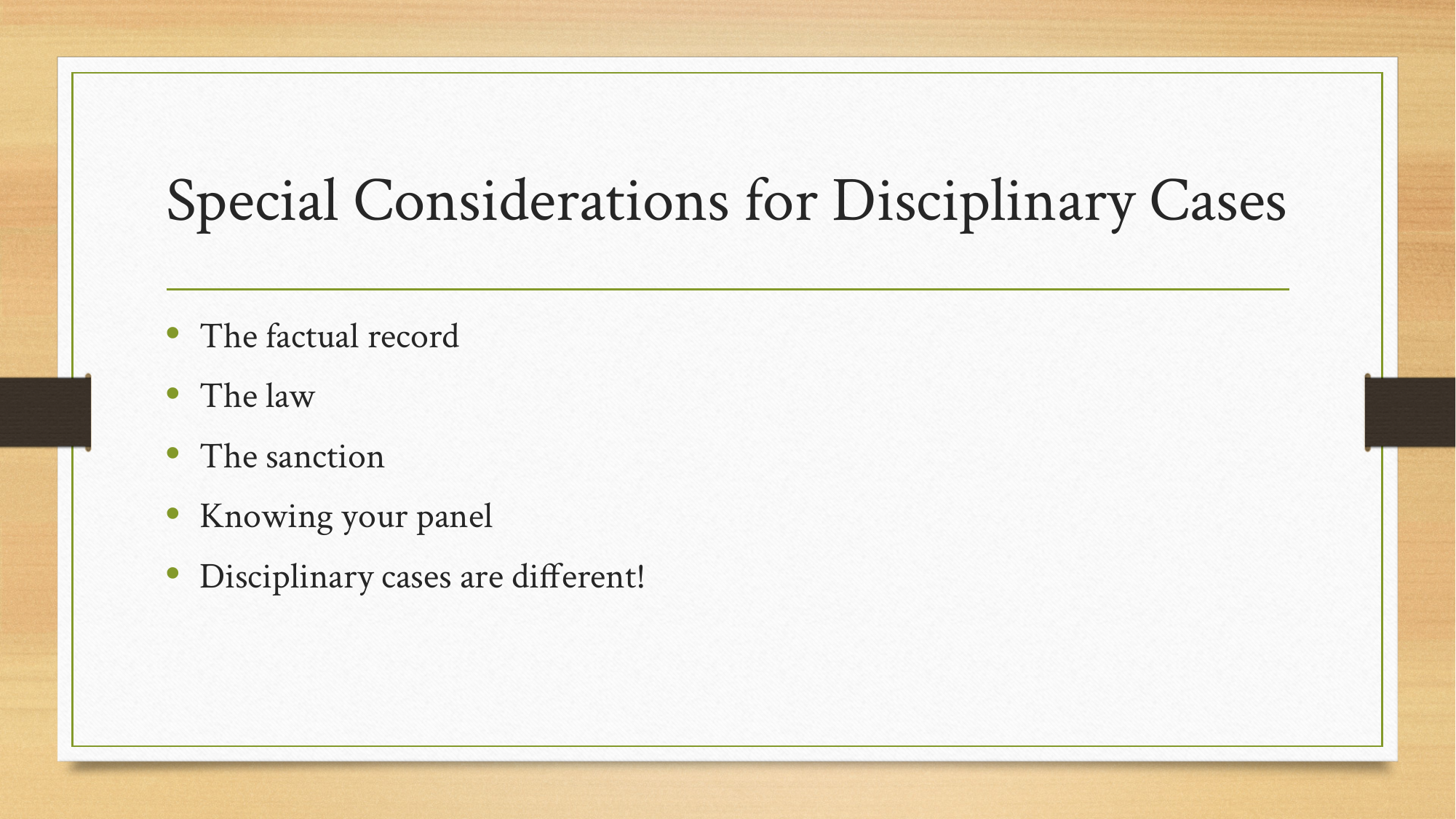

# Special Considerations for Disciplinary Cases
The factual record
The law
The sanction
Knowing your panel
Disciplinary cases are different!